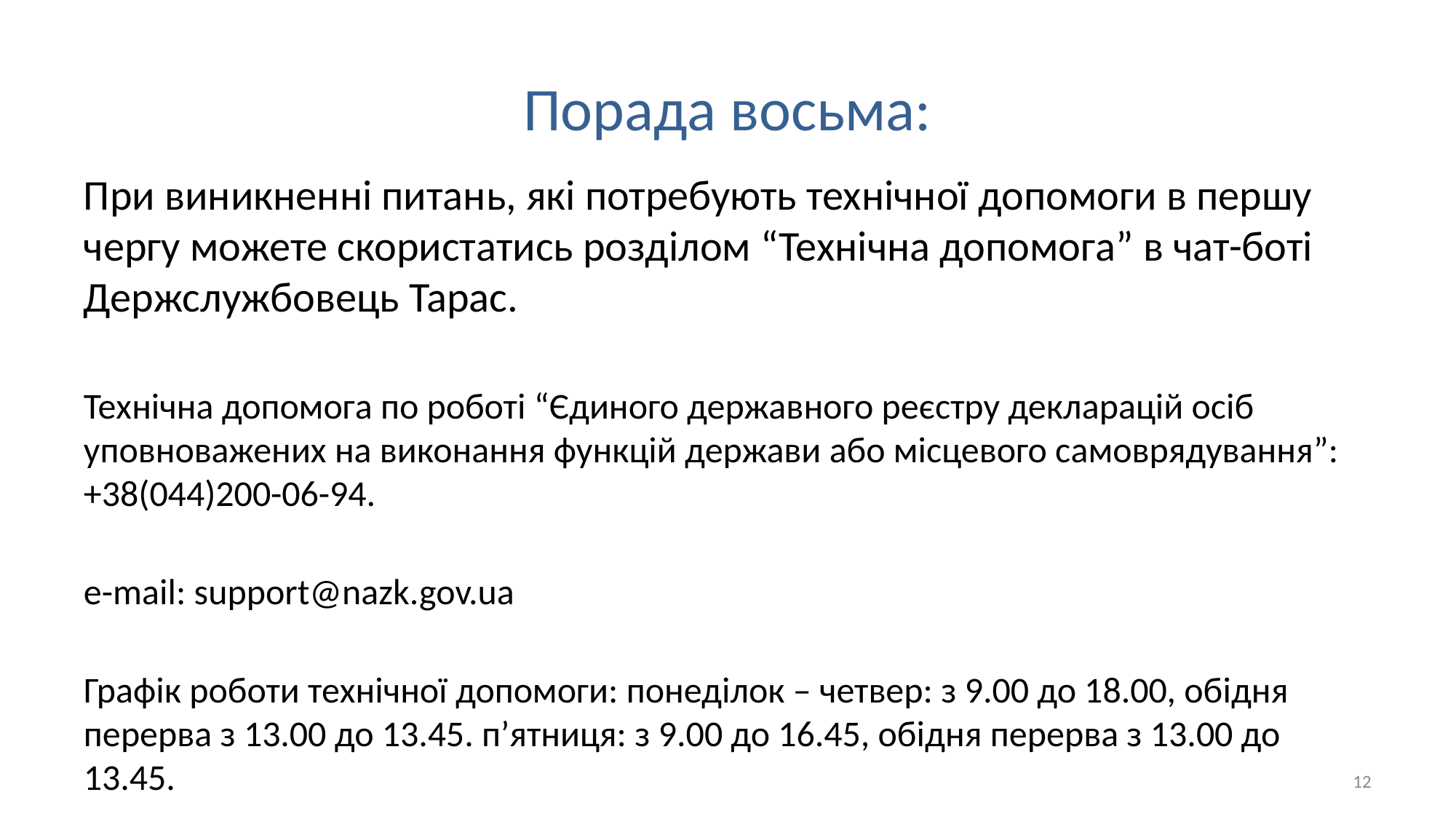

# Порада восьма:
При виникненні питань, які потребують технічної допомоги в першу чергу можете скористатись розділом “Технічна допомога” в чат-боті Держслужбовець Тарас.

Технічна допомога по роботі “Єдиного державного реєстру декларацій осіб уповноважених на виконання функцій держави або місцевого самоврядування”: +38(044)200-06-94.

e-mail: support@nazk.gov.ua

Графік роботи технічної допомоги: понеділок – четвер: з 9.00 до 18.00, обідня перерва з 13.00 до 13.45. п’ятниця: з 9.00 до 16.45, обідня перерва з 13.00 до 13.45.
12